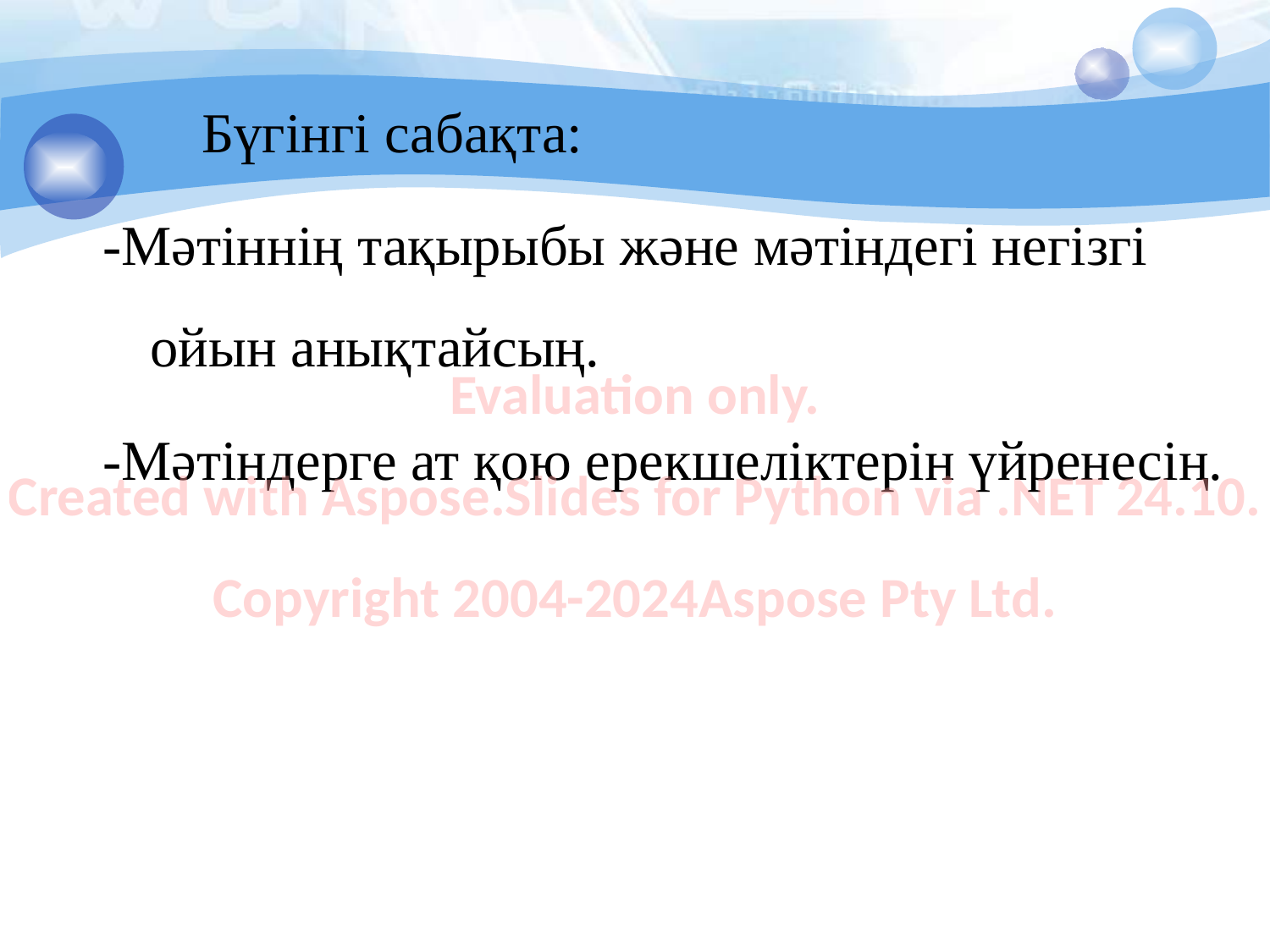

Бүгінгі сабақта:
-Мәтіннің тақырыбы және мәтіндегі негізгі ойын анықтайсың.
-Мәтіндерге ат қою ерекшеліктерін үйренесің.

Evaluation only.
Created with Aspose.Slides for Python via .NET 24.10.
Copyright 2004-2024Aspose Pty Ltd.